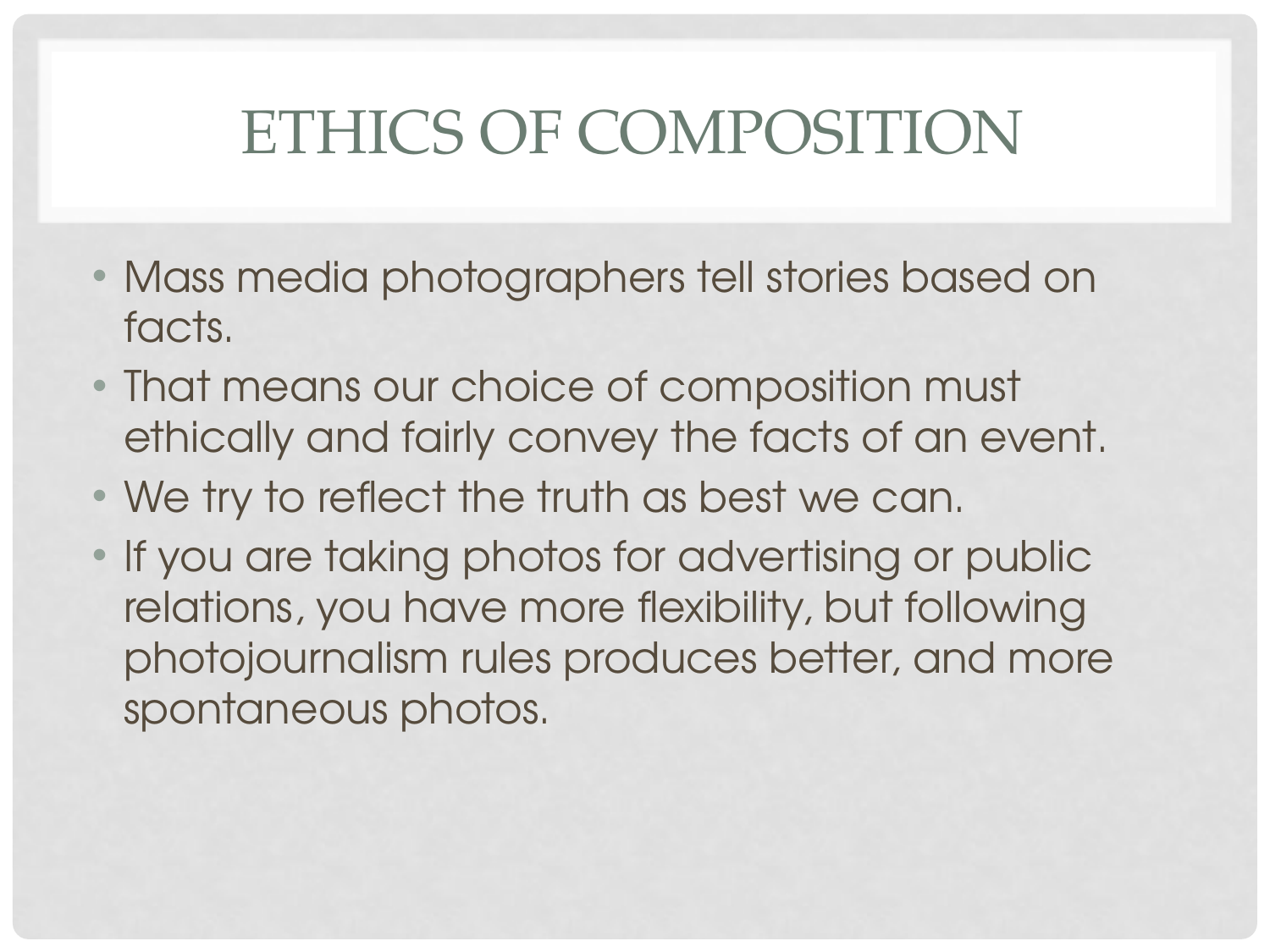

# Ethics of composition
Mass media photographers tell stories based on facts.
That means our choice of composition must ethically and fairly convey the facts of an event.
We try to reflect the truth as best we can.
If you are taking photos for advertising or public relations, you have more flexibility, but following photojournalism rules produces better, and more spontaneous photos.